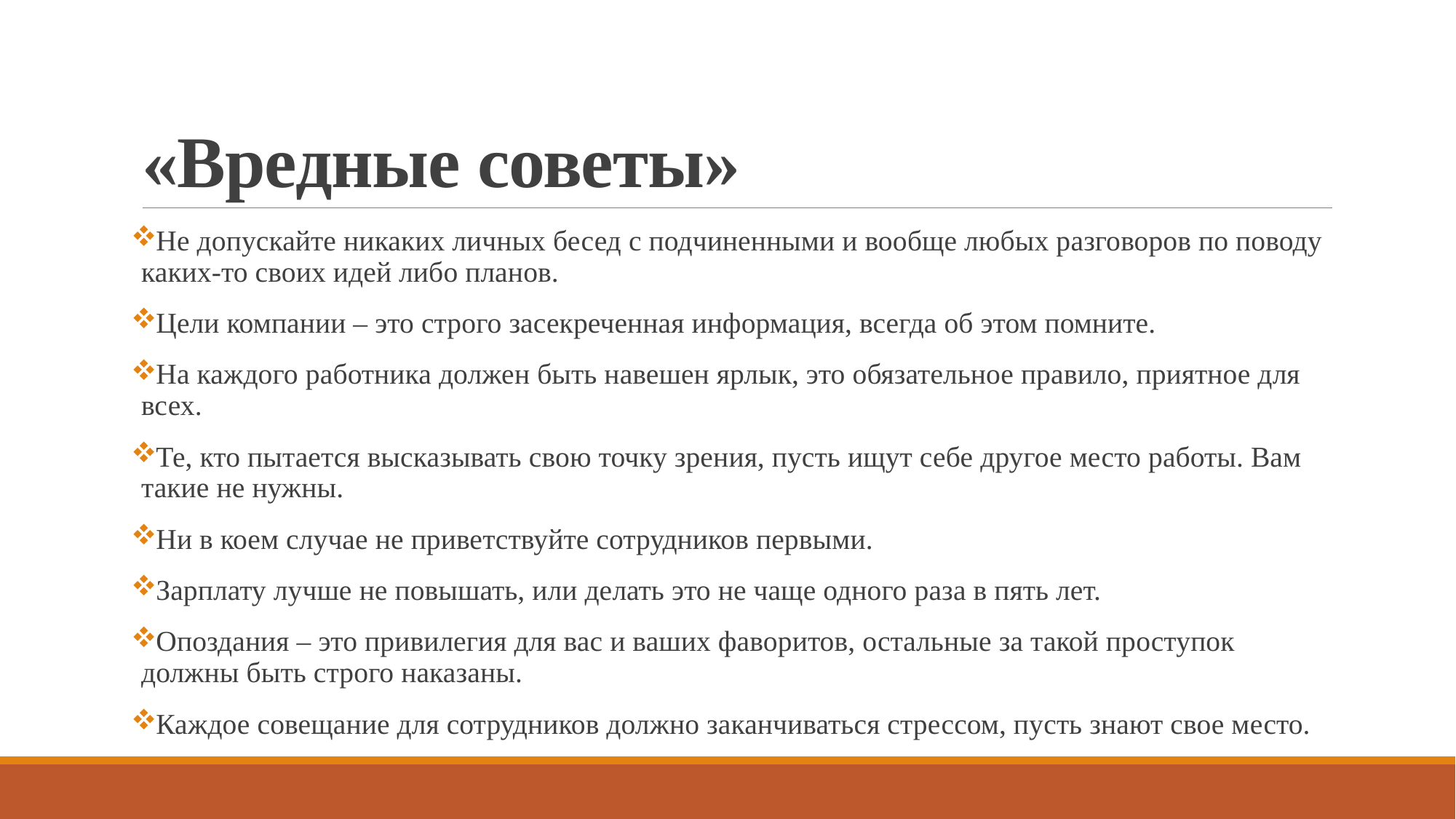

# «Вредные советы»
Не допускайте никаких личных бесед с подчиненными и вообще любых разговоров по поводу каких-то своих идей либо планов.
Цели компании – это строго засекреченная информация, всегда об этом помните.
На каждого работника должен быть навешен ярлык, это обязательное правило, приятное для всех.
Те, кто пытается высказывать свою точку зрения, пусть ищут себе другое место работы. Вам такие не нужны.
Ни в коем случае не приветствуйте сотрудников первыми.
Зарплату лучше не повышать, или делать это не чаще одного раза в пять лет.
Опоздания – это привилегия для вас и ваших фаворитов, остальные за такой проступок должны быть строго наказаны.
Каждое совещание для сотрудников должно заканчиваться стрессом, пусть знают свое место.